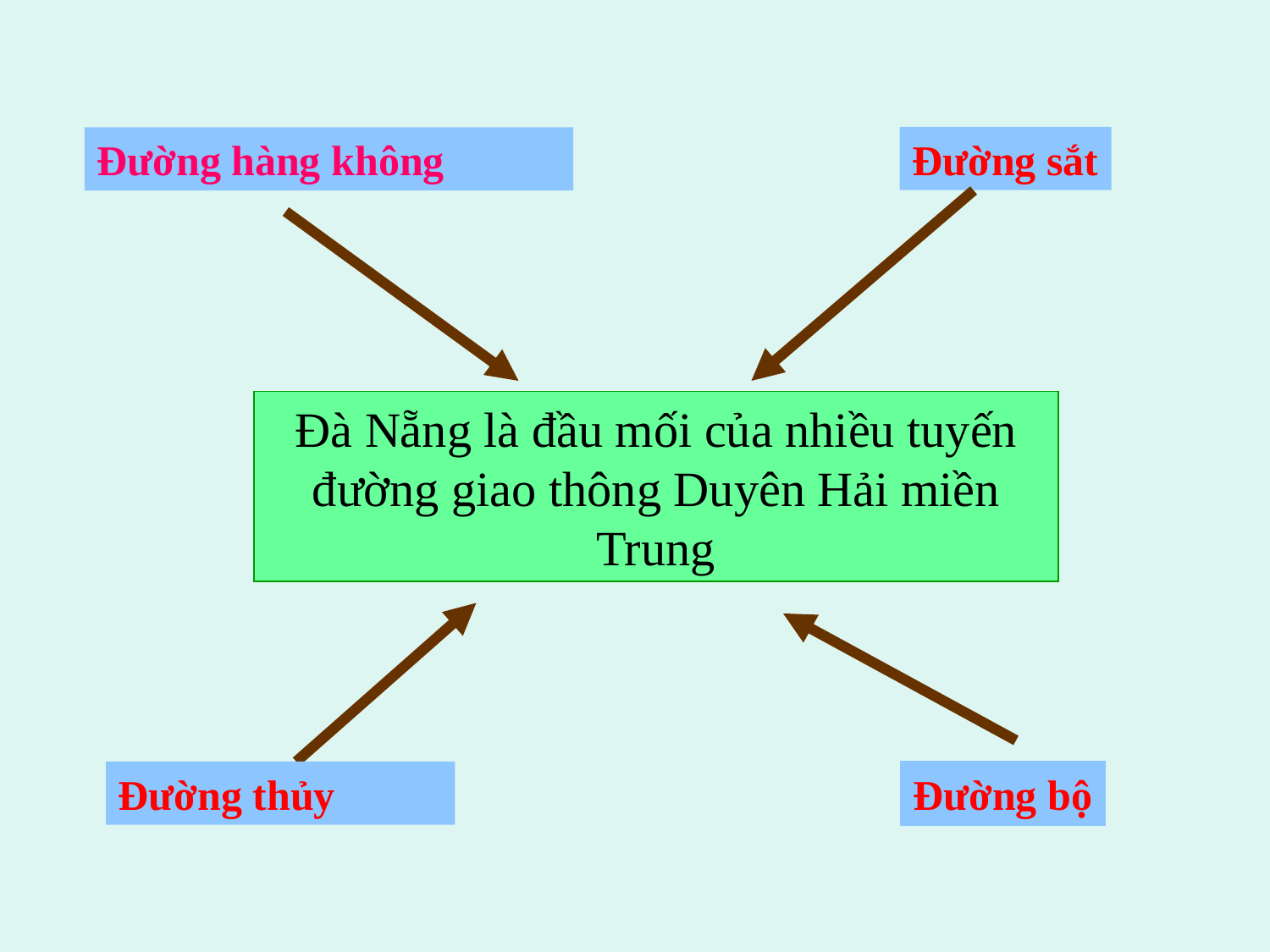

Đường sắt
Đường hàng không

Đà Nẵng là đầu mối của nhiều tuyến đường giao thông Duyên Hải miền Trung

Đường thủy
Đường bộ